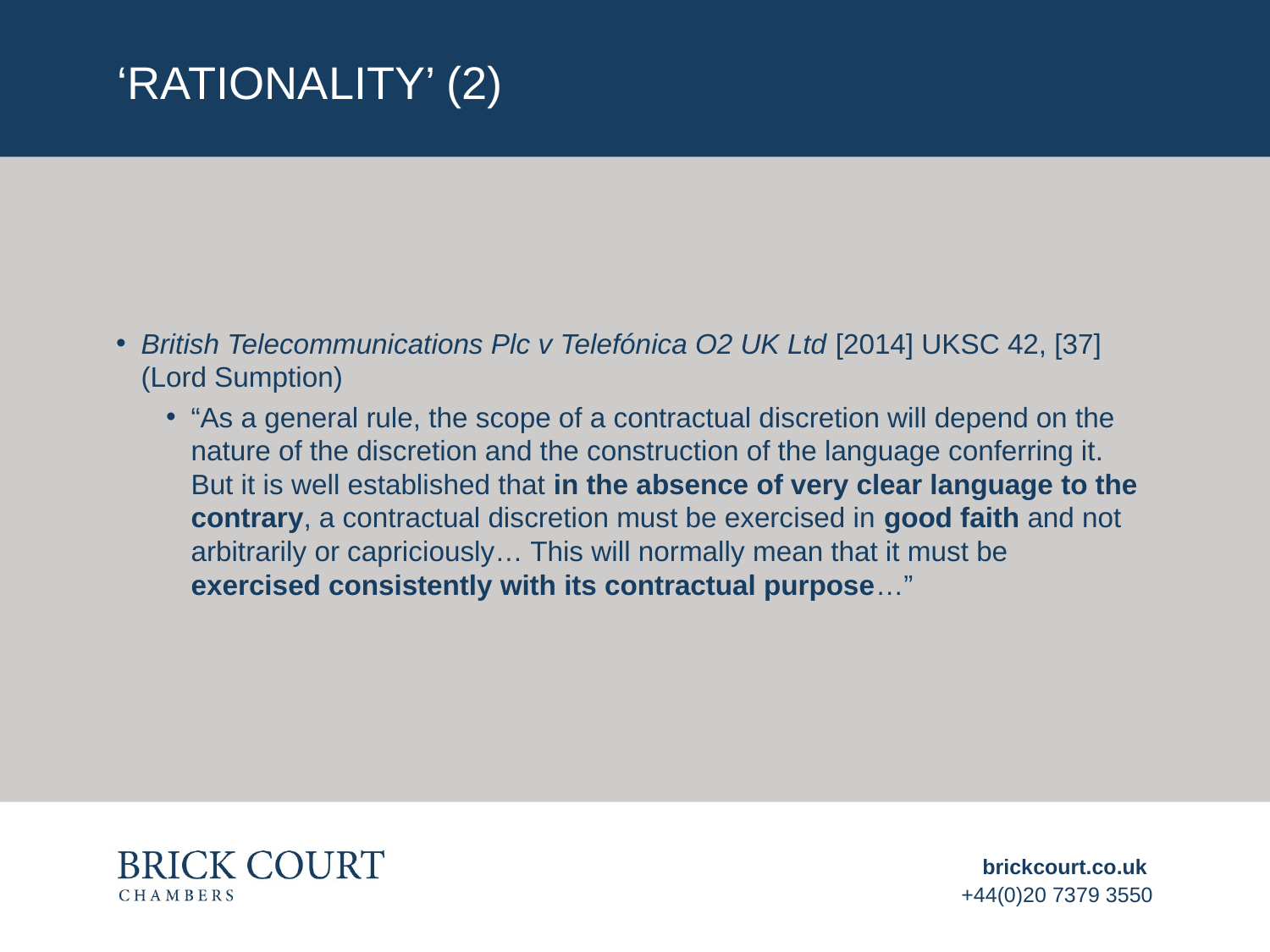

# ‘rationality’ (2)
British Telecommunications Plc v Telefónica O2 UK Ltd [2014] UKSC 42, [37] (Lord Sumption)
“As a general rule, the scope of a contractual discretion will depend on the nature of the discretion and the construction of the language conferring it. But it is well established that in the absence of very clear language to the contrary, a contractual discretion must be exercised in good faith and not arbitrarily or capriciously… This will normally mean that it must be exercised consistently with its contractual purpose…”

brickcourt.co.uk
+44(0)20 7379 3550